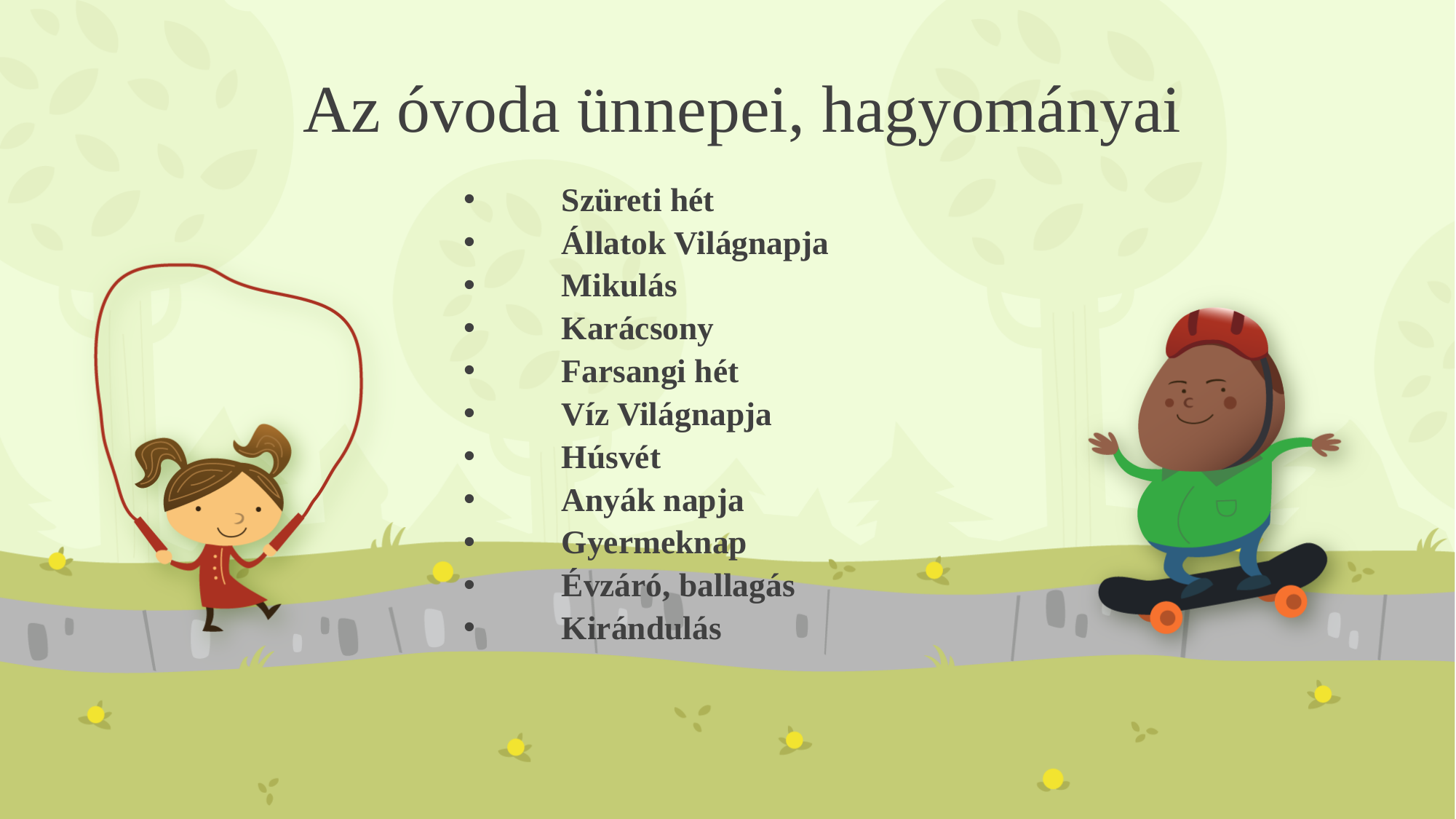

# Az óvoda ünnepei, hagyományai
Szüreti hét
Állatok Világnapja
Mikulás
Karácsony
Farsangi hét
Víz Világnapja
Húsvét
Anyák napja
Gyermeknap
Évzáró, ballagás
Kirándulás